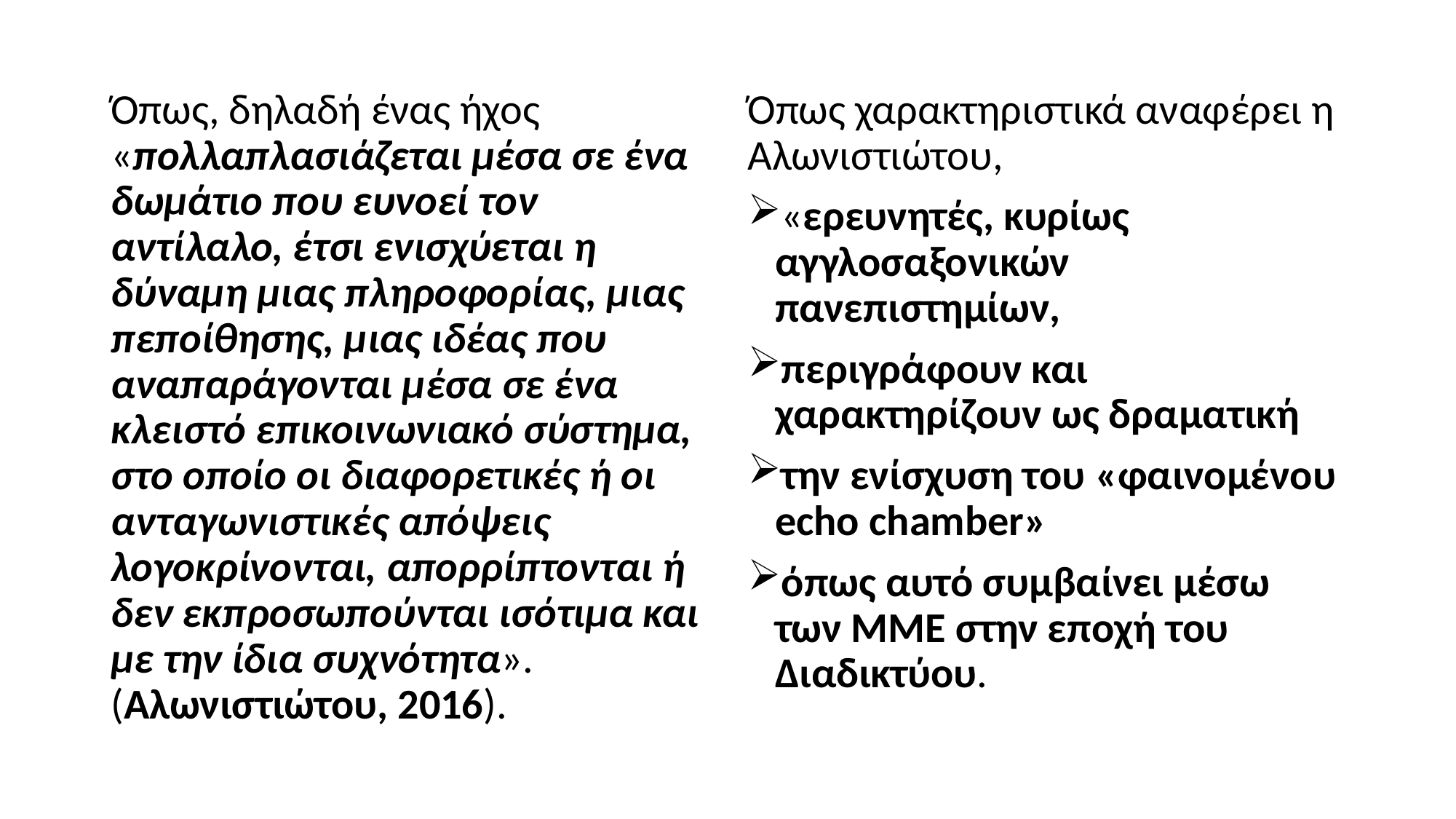

Όπως, δηλαδή ένας ήχος «πολλαπλασιάζεται μέσα σε ένα δωμάτιο που ευνοεί τον αντίλαλο, έτσι ενισχύεται η δύναμη μιας πληροφορίας, μιας πεποίθησης, μιας ιδέας που αναπαράγονται μέσα σε ένα κλειστό επικοινωνιακό σύστημα, στο οποίο οι διαφορετικές ή οι ανταγωνιστικές απόψεις λογοκρίνονται, απορρίπτονται ή δεν εκπροσωπούνται ισότιμα και με την ίδια συχνότητα». (Αλωνιστιώτου, 2016).
Όπως χαρακτηριστικά αναφέρει η Αλωνιστιώτου,
«ερευνητές, κυρίως αγγλοσαξονικών πανεπιστημίων,
περιγράφουν και χαρακτηρίζουν ως δραματική
την ενίσχυση του «φαινομένου echo chamber»
όπως αυτό συμβαίνει μέσω των ΜΜΕ στην εποχή του Διαδικτύου.